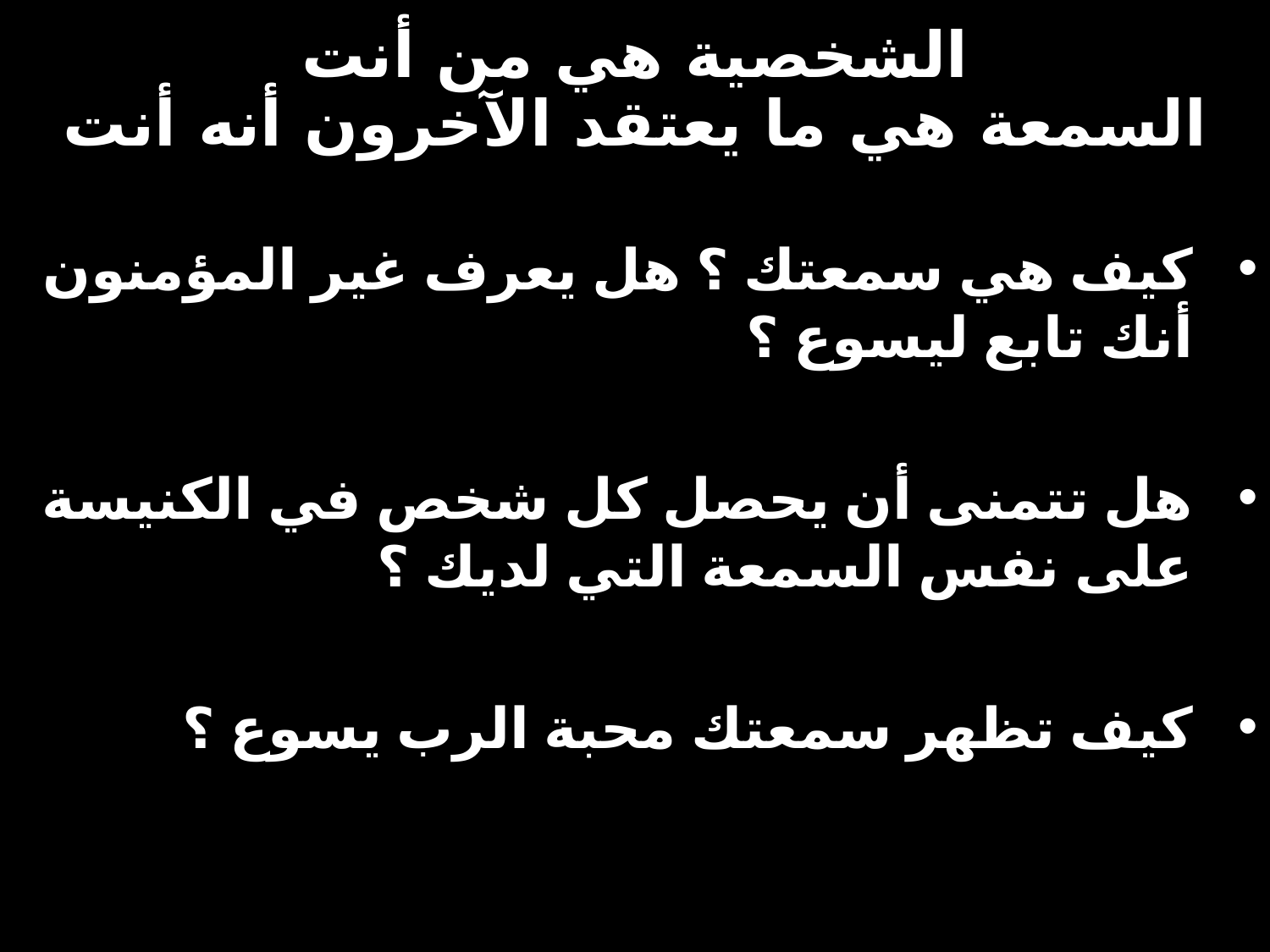

الشخصية هي من أنت
السمعة هي ما يعتقد الآخرون أنه أنت
كيف هي سمعتك ؟ هل يعرف غير المؤمنون أنك تابع ليسوع ؟

هل تتمنى أن يحصل كل شخص في الكنيسة على نفس السمعة التي لديك ؟

كيف تظهر سمعتك محبة الرب يسوع ؟